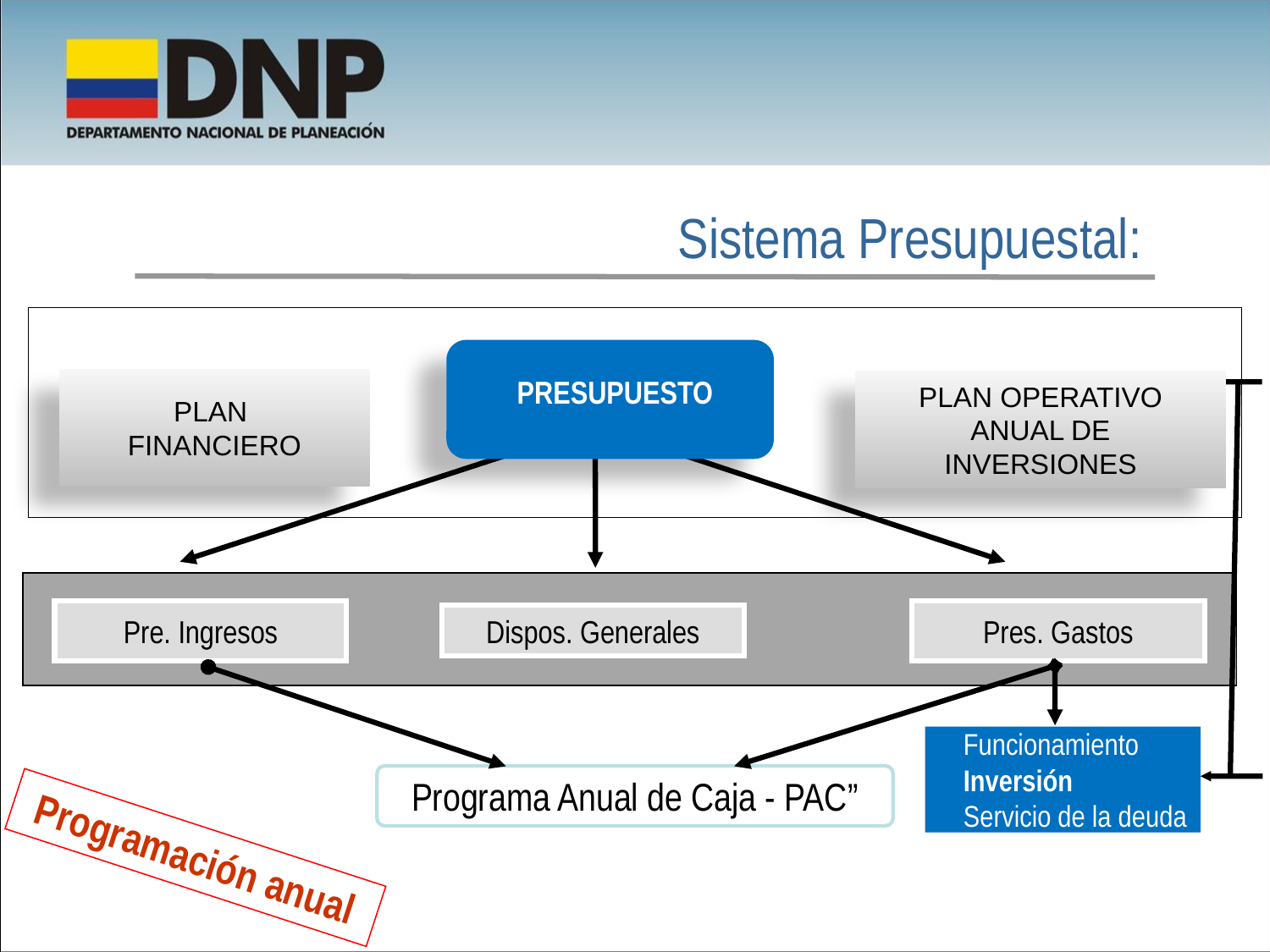

Sistema Presupuestal:

PRESUPUESTO
PLAN
FINANCIERO
PLAN OPERATIVO
ANUAL DE
INVERSIONES

Pre. Ingresos
Pres. Gastos
Dispos. Generales

Funcionamiento
Inversión
Servicio de la deuda
Programa Anual de Caja - PAC”

Programación anual